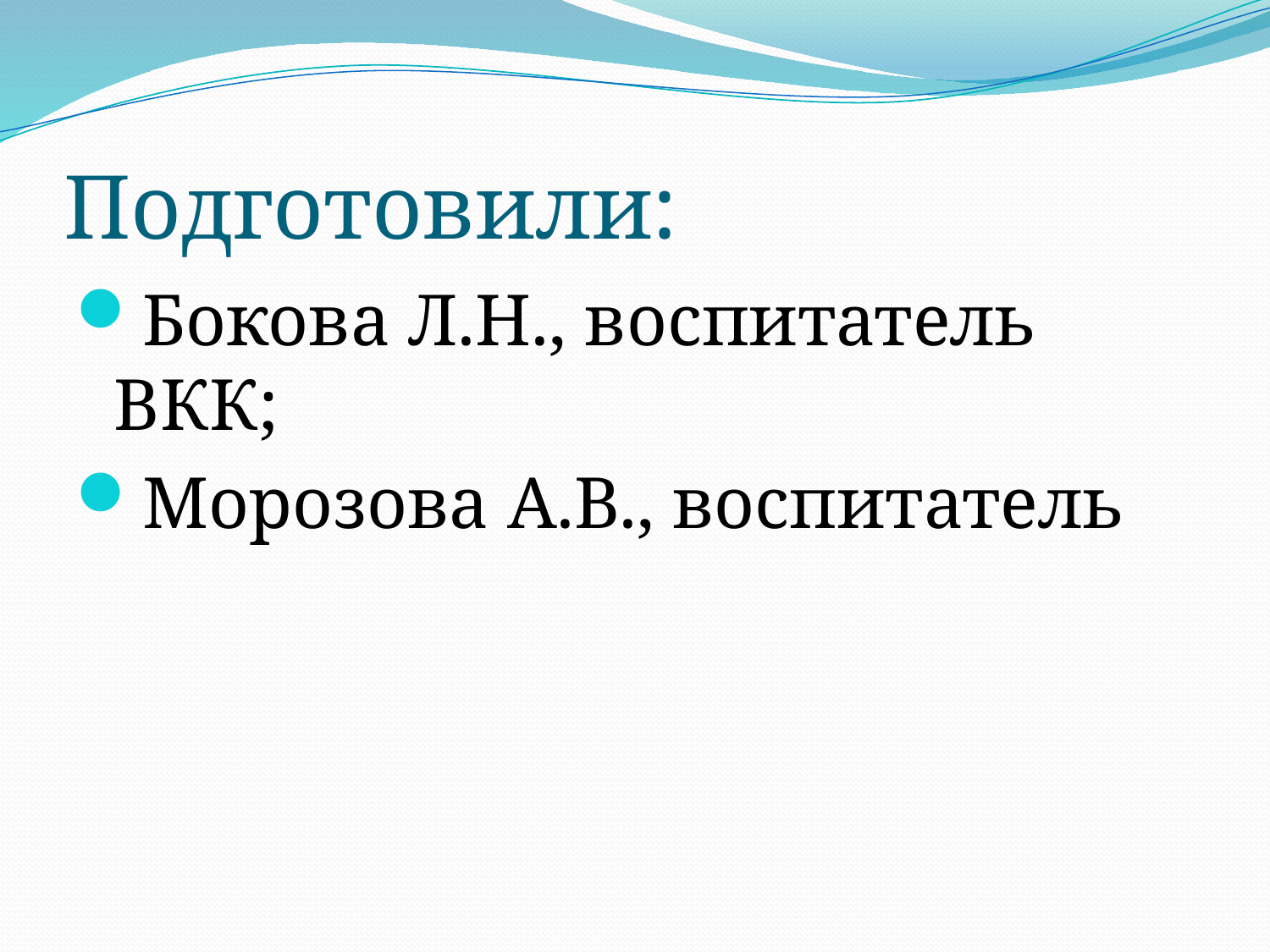

# Подготовили:
Бокова Л.Н., воспитатель ВКК;
Морозова А.В., воспитатель